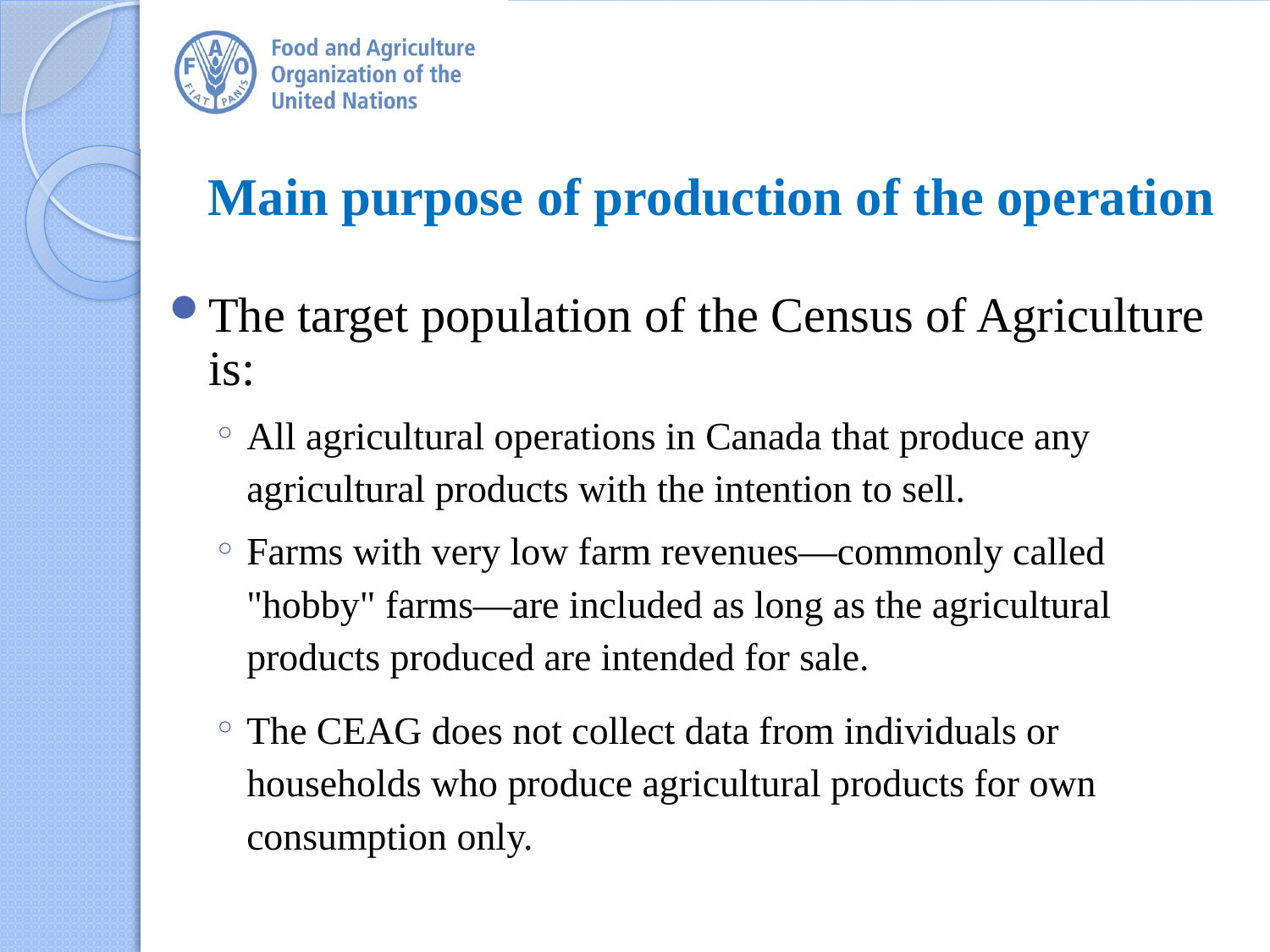

# Main purpose of production of the operation  
The target population of the Census of Agriculture is:
All agricultural operations in Canada that produce any agricultural products with the intention to sell.
Farms with very low farm revenues—commonly called "hobby" farms—are included as long as the agricultural products produced are intended for sale.
The CEAG does not collect data from individuals or households who produce agricultural products for own consumption only.